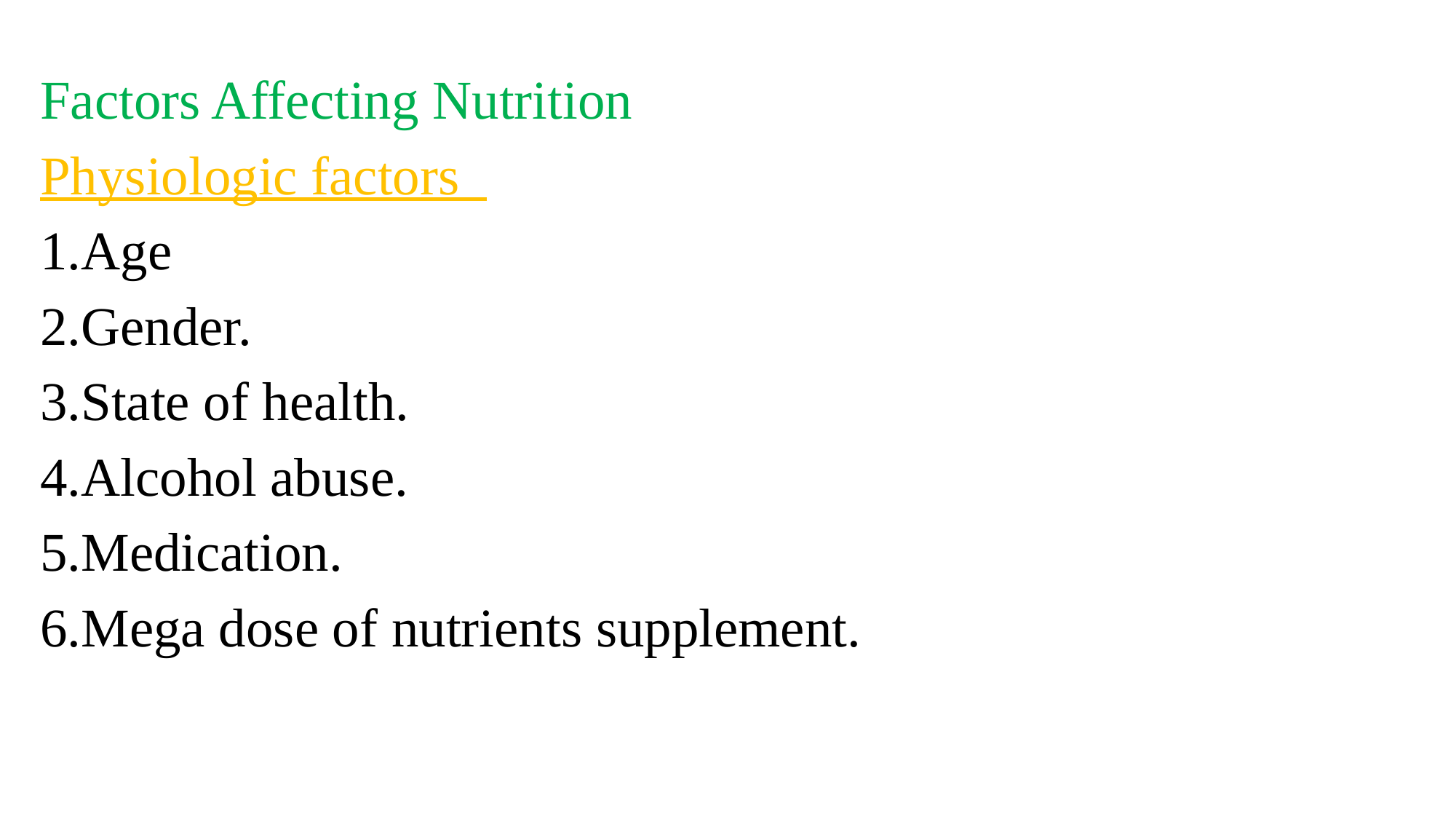

Factors Affecting Nutrition
Physiologic factors
1.Age
2.Gender.
3.State of health.
4.Alcohol abuse.
5.Medication.
6.Mega dose of nutrients supplement.